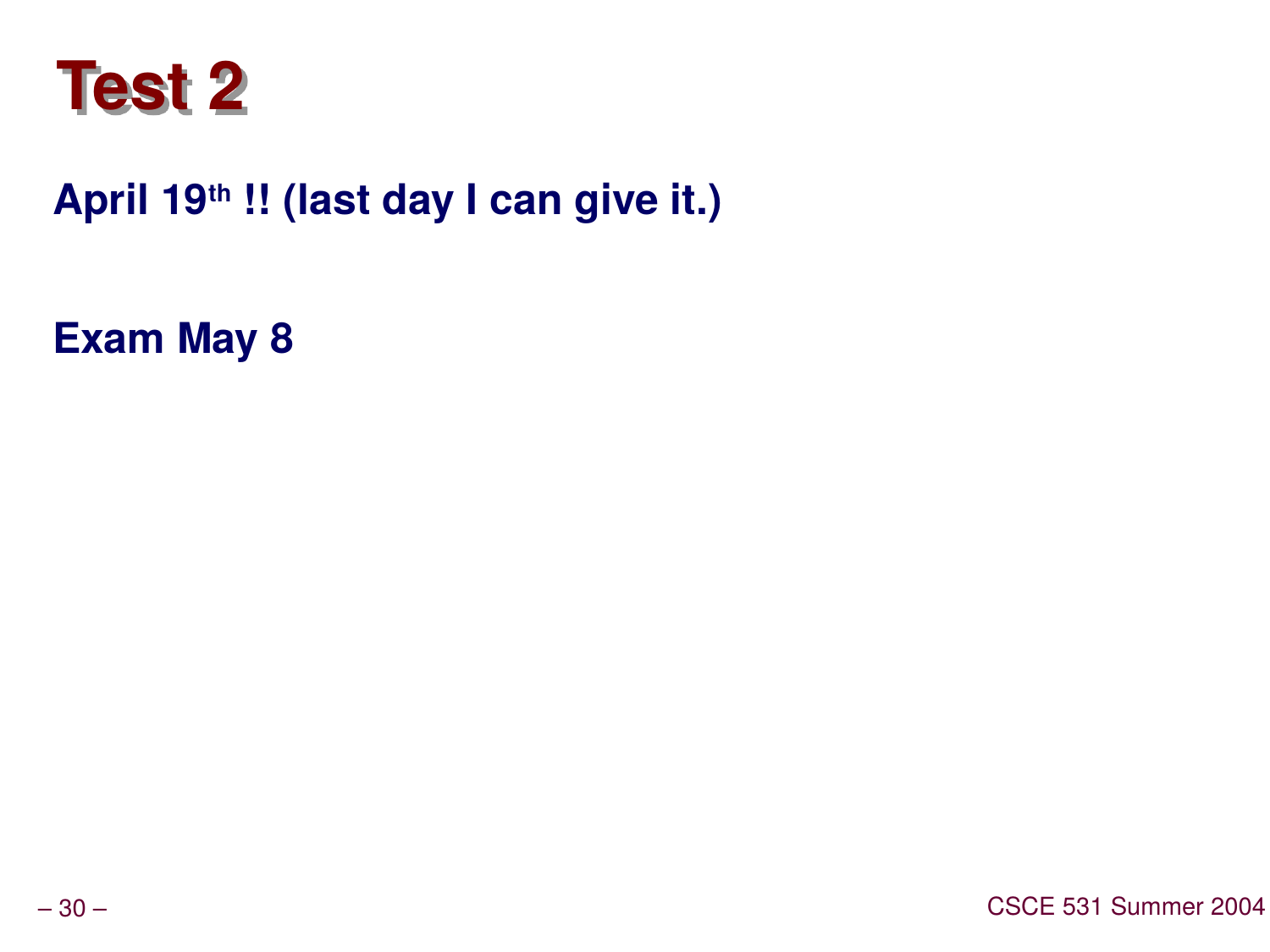

# Test 2
April 19th !! (last day I can give it.)

Exam May 8